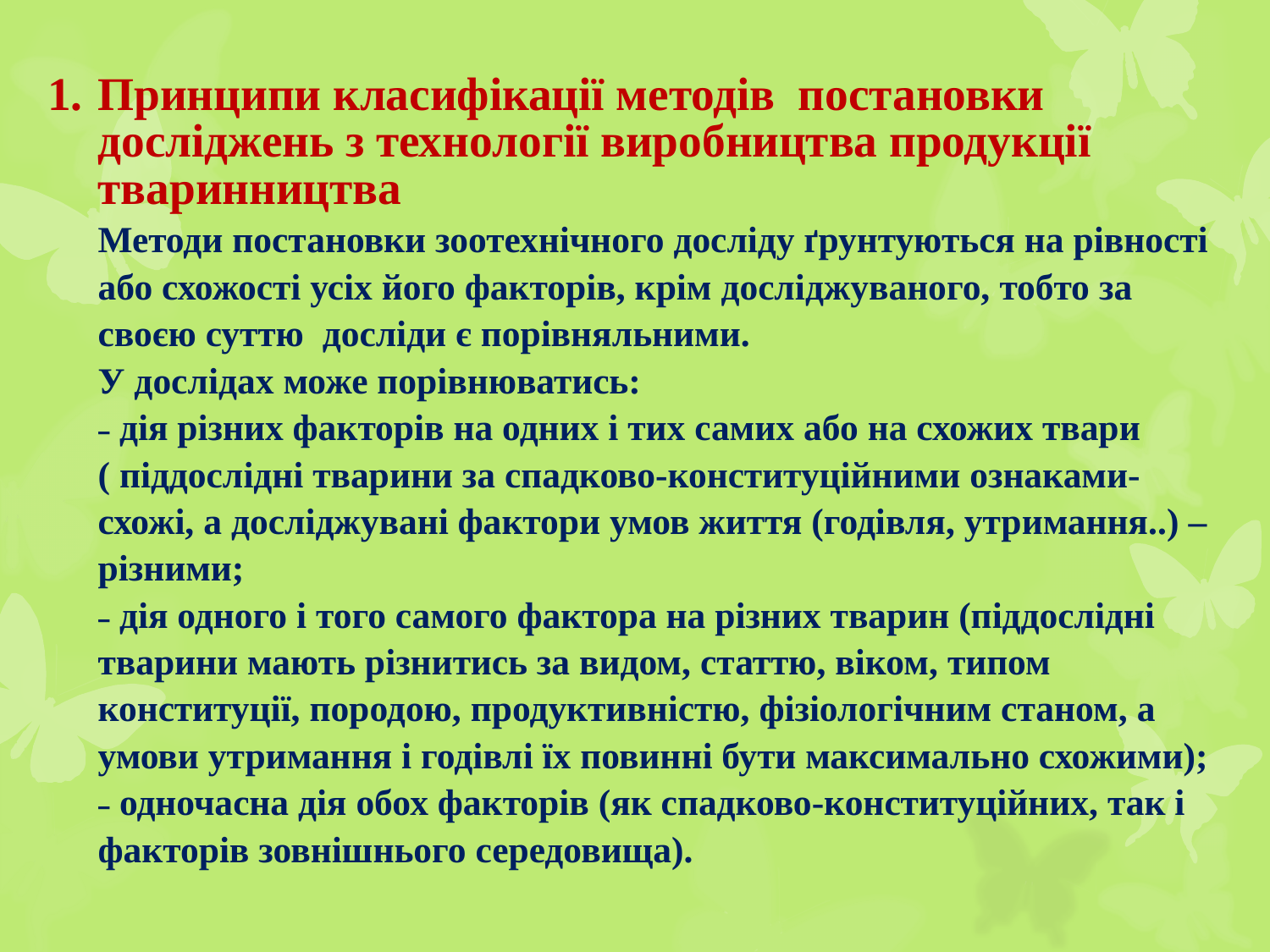

# Принципи класифікації методів  постановки досліджень з технології виробництва продукції тваринництва Методи постановки зоотехнічного досліду ґрунтуються на рівності або схожості усіх його факторів, крім досліджуваного, тобто за своєю суттю  досліди є порівняльними. У дослідах може порівнюватись: ˗ дія різних факторів на одних і тих самих або на схожих твари ( піддослідні тварини за спадково-конституційними ознаками- схожі, а досліджувані фактори умов життя (годівля, утримання..) – різними; ˗ дія одного і того самого фактора на різних тварин (піддослідні тварини мають різнитись за видом, статтю, віком, типом конституції, породою, продуктивністю, фізіологічним станом, а умови утримання і годівлі їх повинні бути максимально схожими); ˗ одночасна дія обох факторів (як спадково-конституційних, так і факторів зовнішнього середовища).